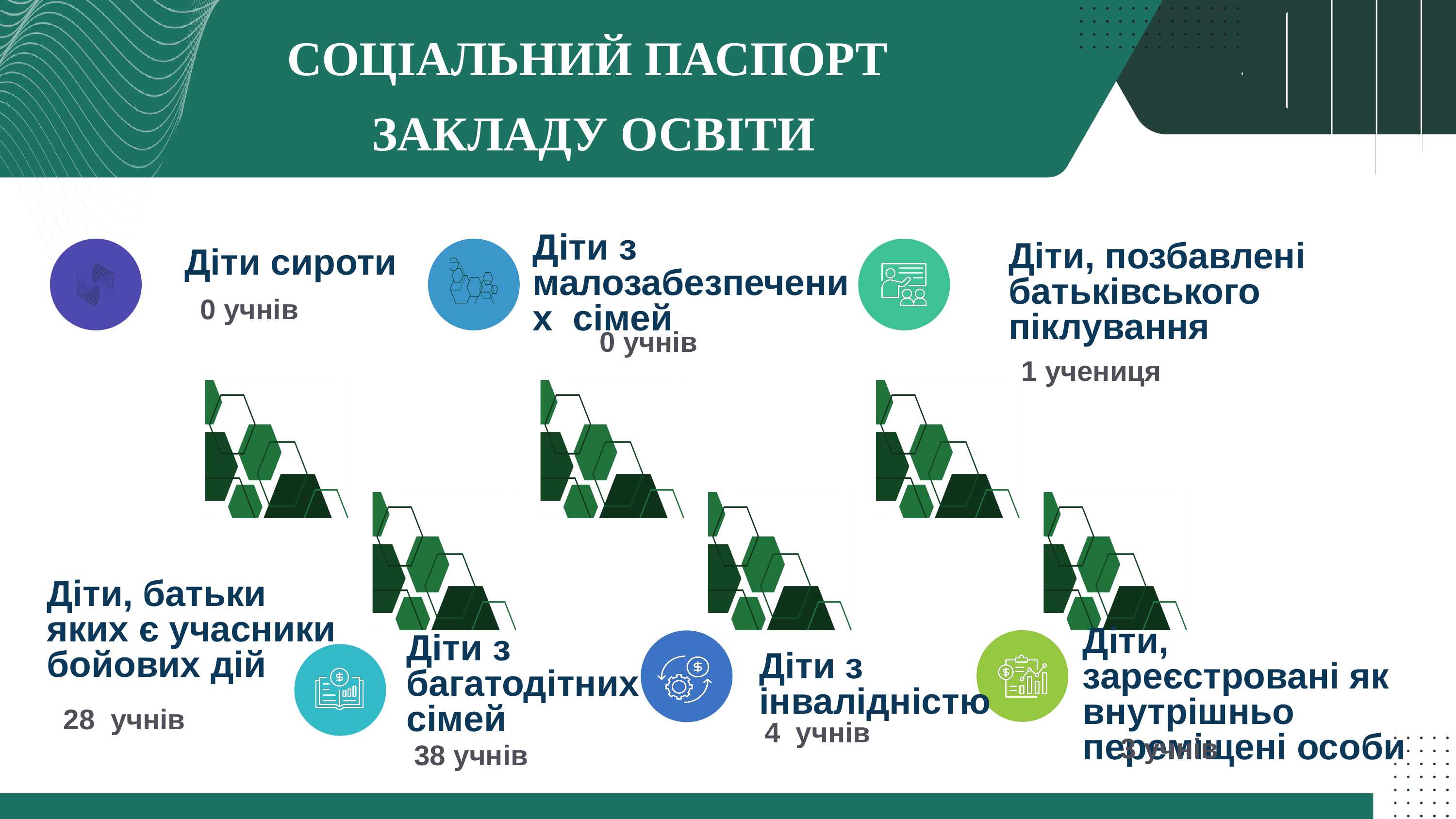

соціальний паспорт
закладу освіти
Діти з малозабезпечених  сімей
 0 учнів

Діти, позбавлені  батьківського  піклування
1 учениця
Діти сироти
0 учнів

Діти, батьки
яких є учасники
бойових дій
28  учнів
Діти, зареєстровані як внутрішньо переміщені особи
3 учнів

Діти з багатодітних сімей
38 учнів

Діти з інвалідністю
4  учнів